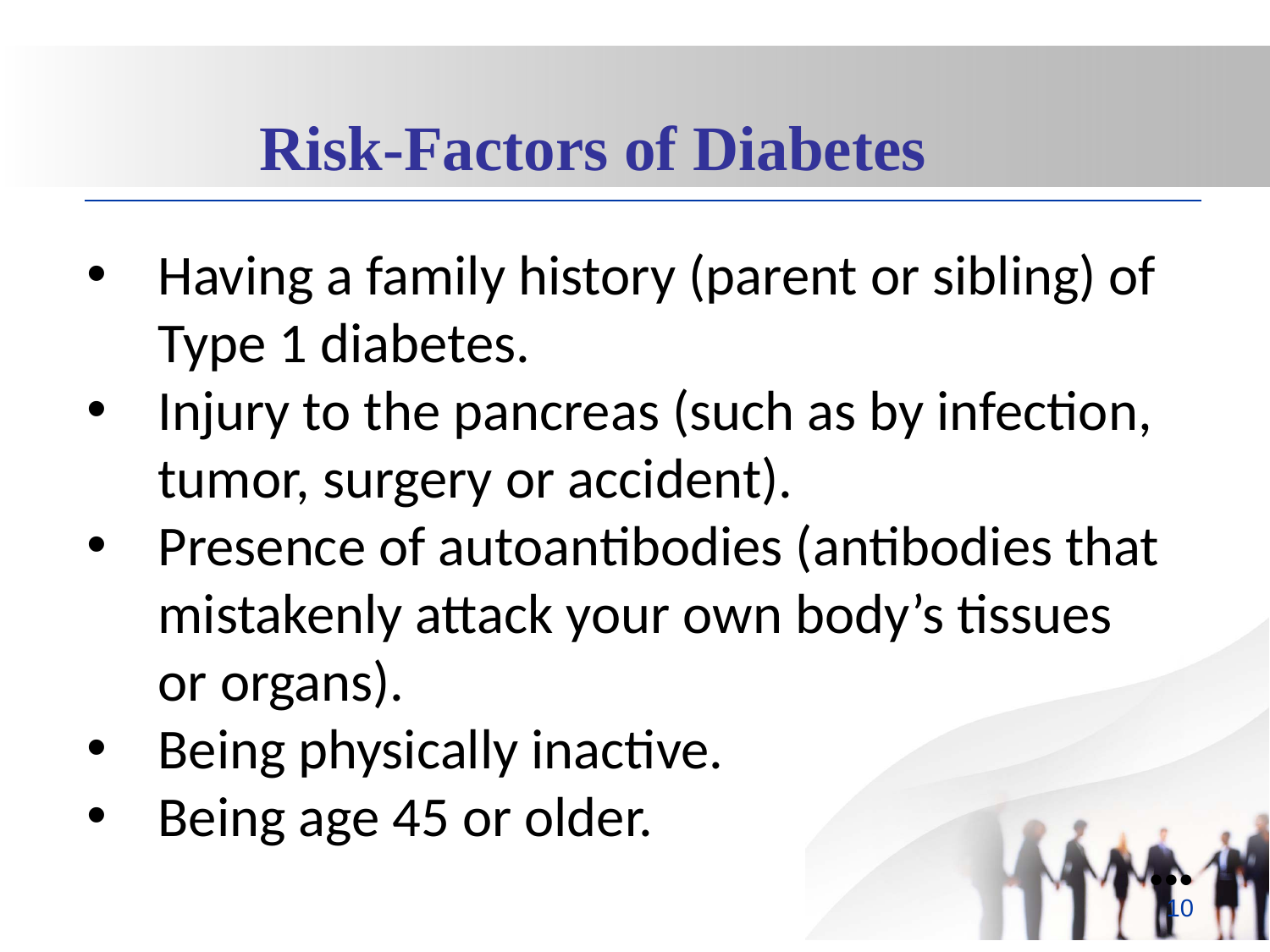

Risk-Factors of Diabetes
Having a family history (parent or sibling) of Type 1 diabetes.
Injury to the pancreas (such as by infection, tumor, surgery or accident).
Presence of autoantibodies (antibodies that mistakenly attack your own body’s tissues or organs).
Being physically inactive.
Being age 45 or older.
●●●
10